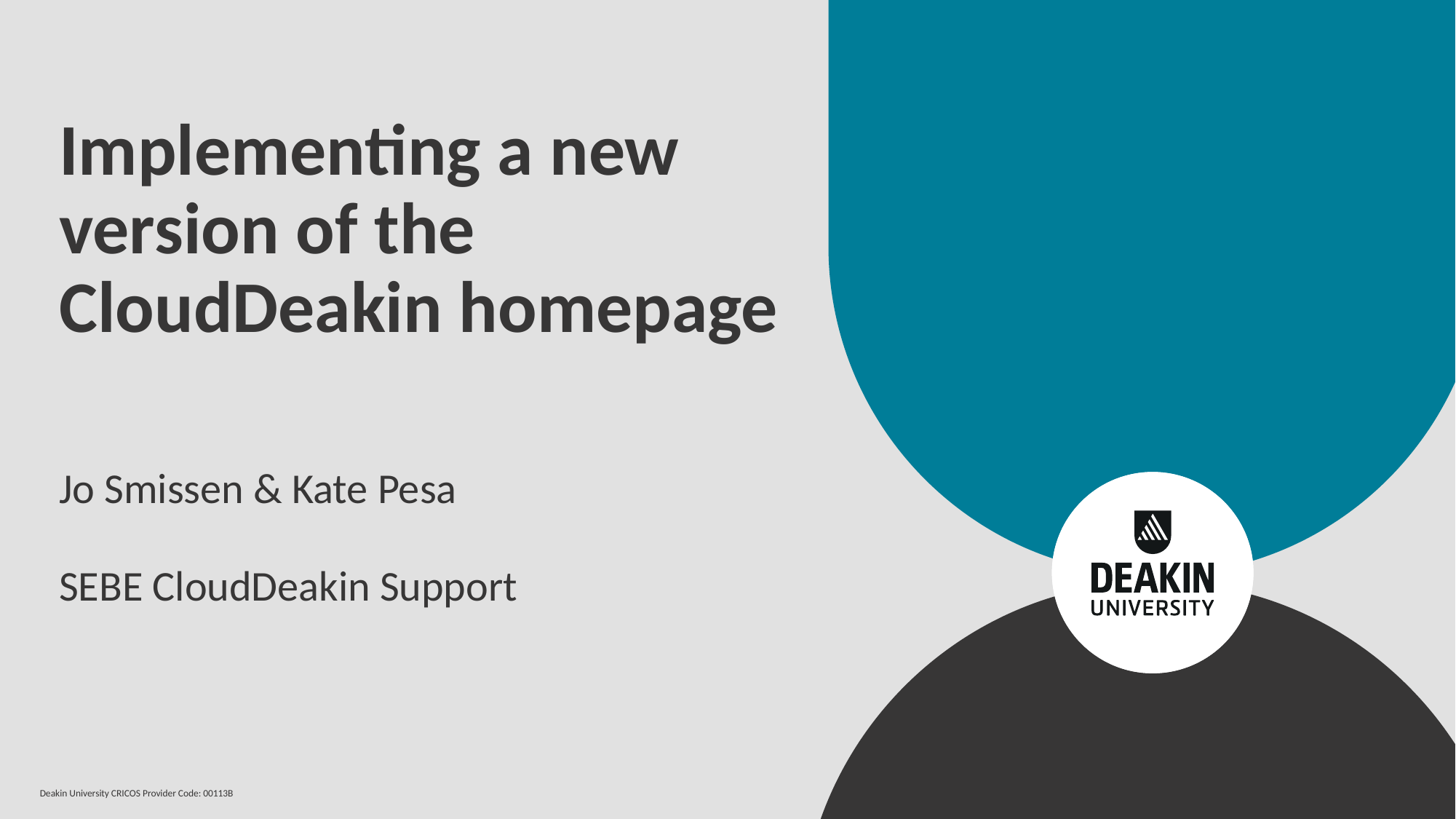

# Implementing a new version of the CloudDeakin homepage

Jo Smissen & Kate Pesa
SEBE CloudDeakin Support
Deakin University CRICOS Provider Code: 00113B